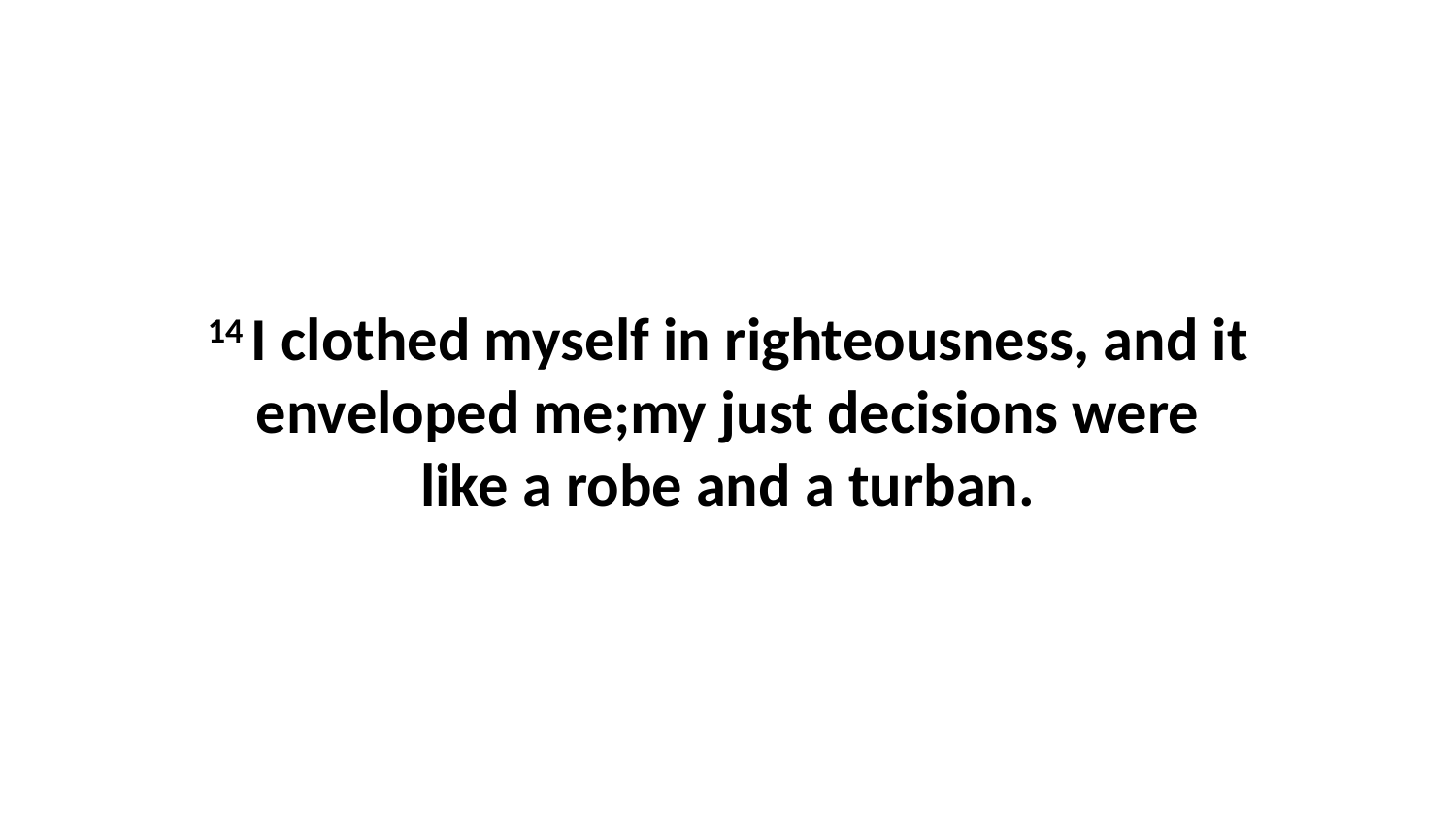

14 I clothed myself in righteousness, and it enveloped me;my just decisions were like a robe and a turban.